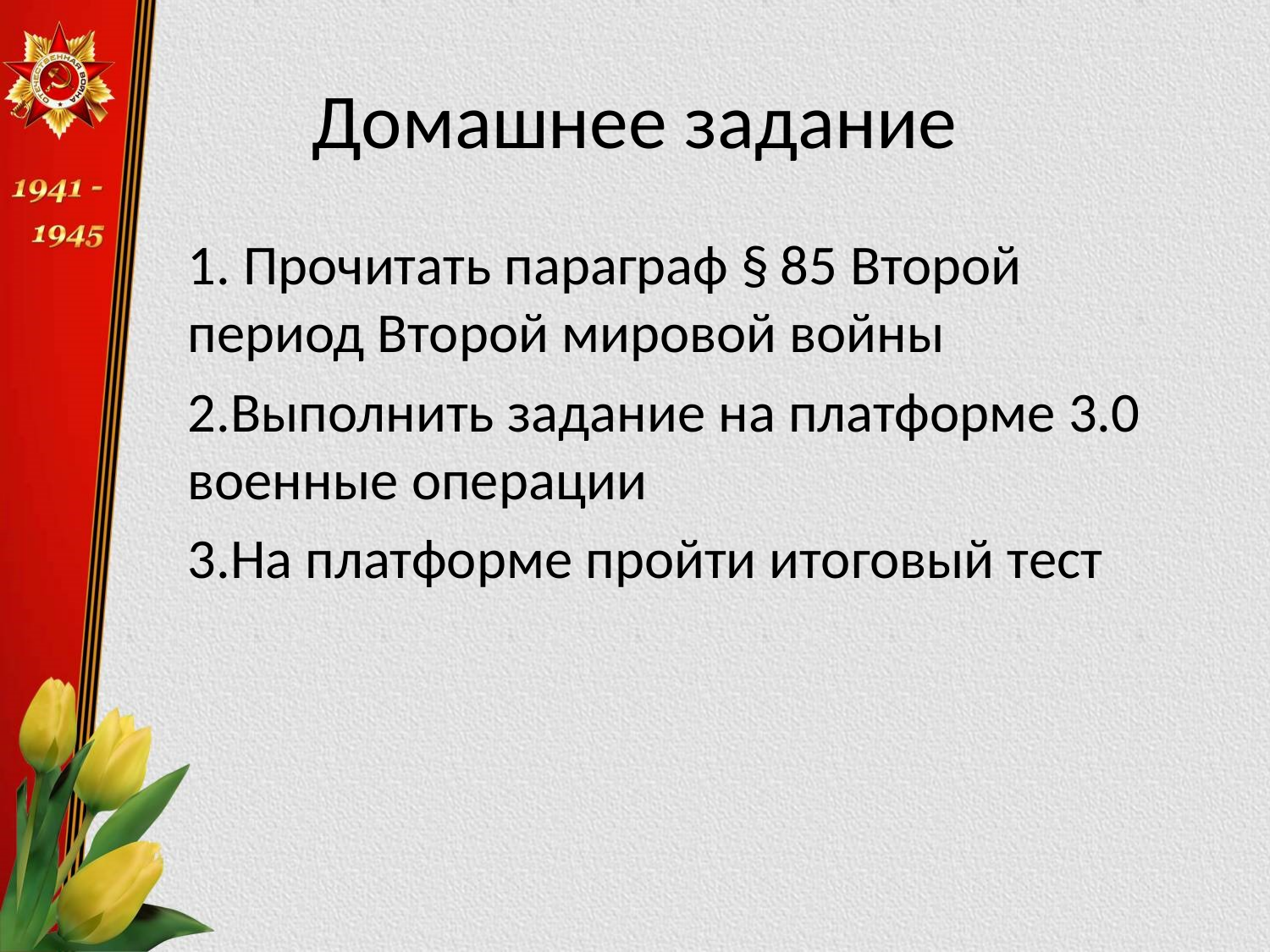

# Домашнее задание
1. Прочитать параграф § 85 Второй период Второй мировой войны
2.Выполнить задание на платформе 3.0 военные операции
3.На платформе пройти итоговый тест